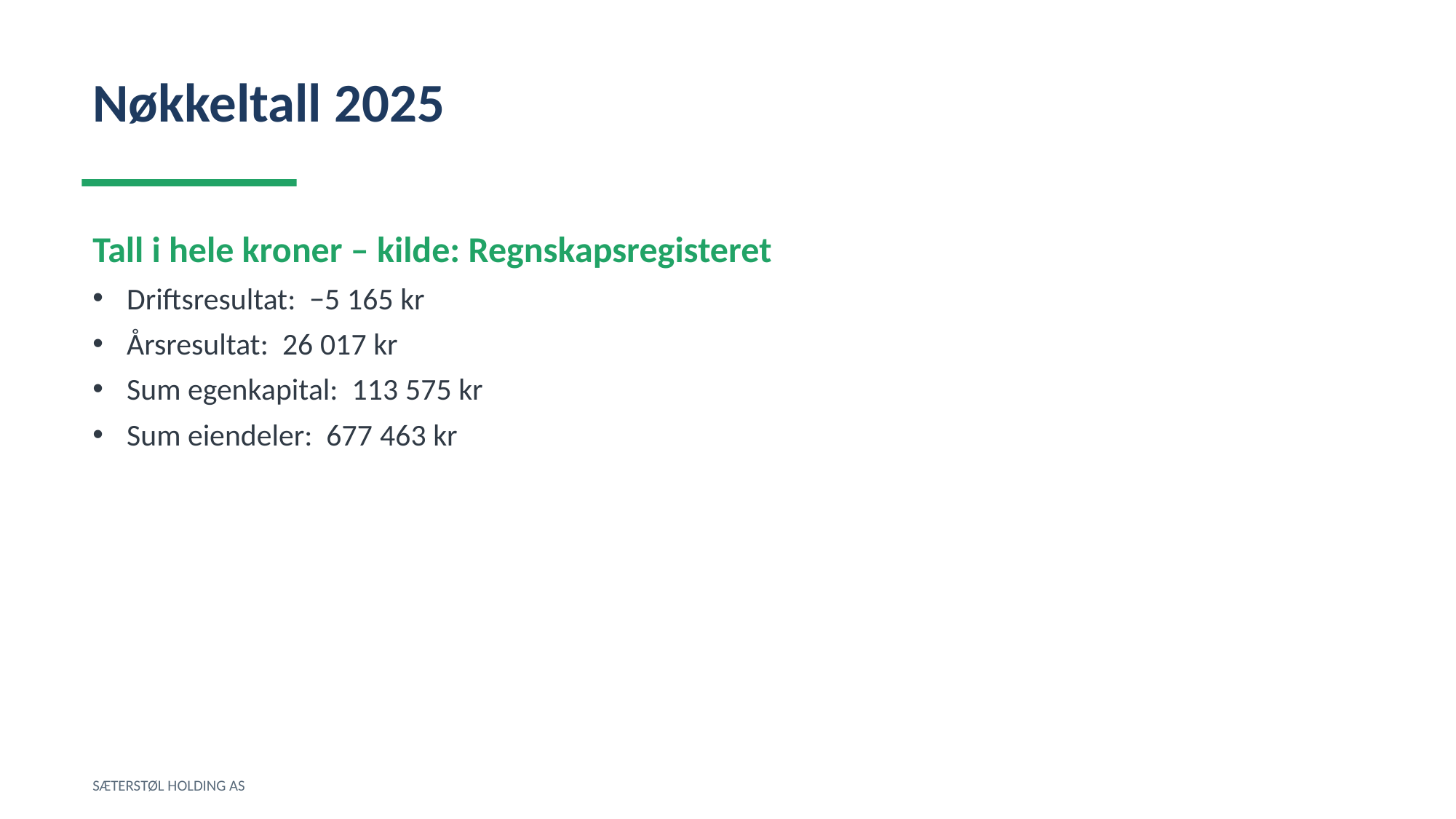

Nøkkeltall 2025

Tall i hele kroner – kilde: Regnskapsregisteret
Driftsresultat:  −5 165 kr
Årsresultat:  26 017 kr
Sum egenkapital:  113 575 kr
Sum eiendeler:  677 463 kr
SÆTERSTØL HOLDING AS